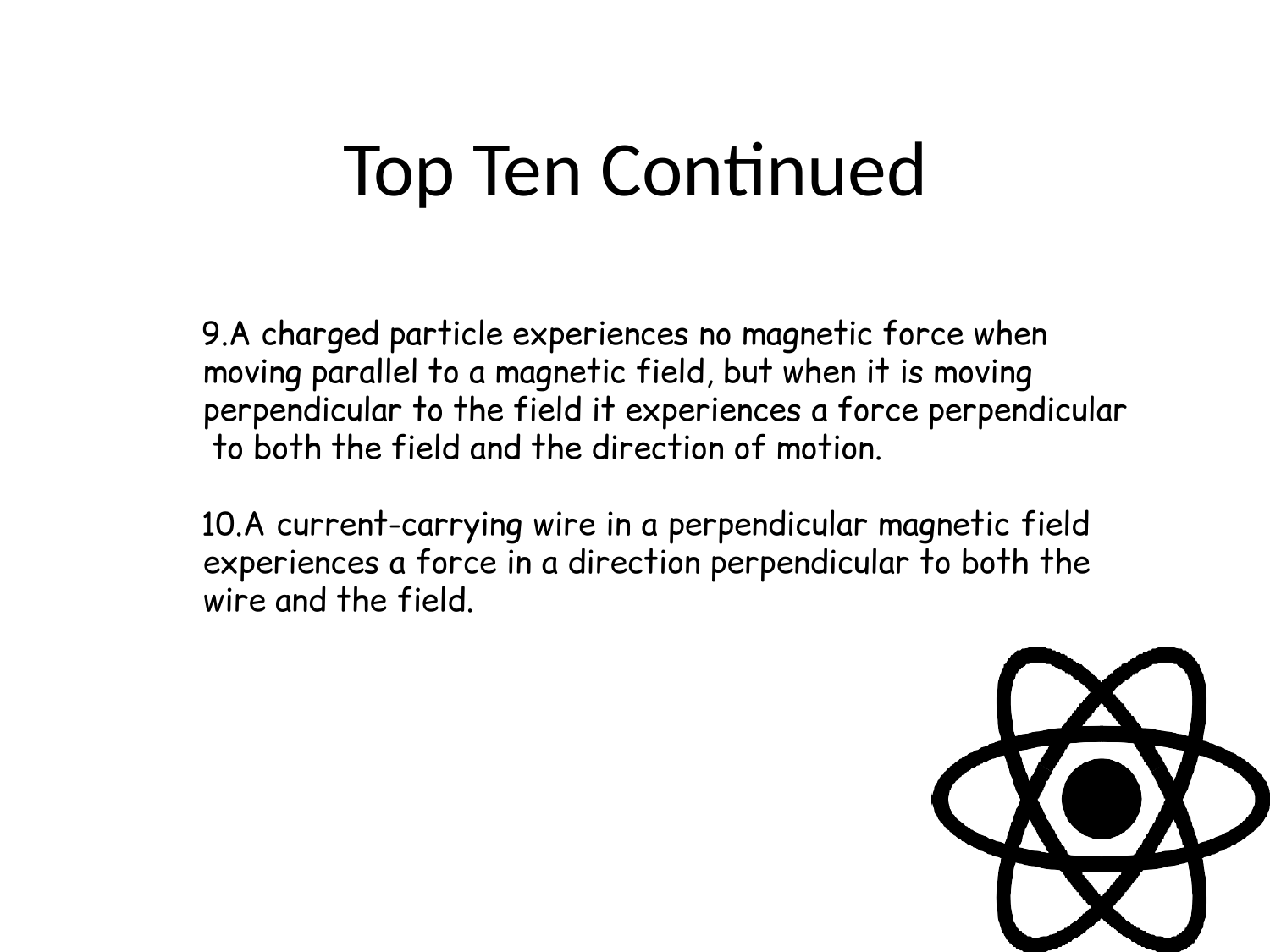

# Top Ten Continued
A charged particle experiences no magnetic force when  moving parallel to a magnetic field, but when it is moving  perpendicular to the field it experiences a force perpendicular  to both the field and the direction of motion.
A current-carrying wire in a perpendicular magnetic field  experiences a force in a direction perpendicular to both the  wire and the field.